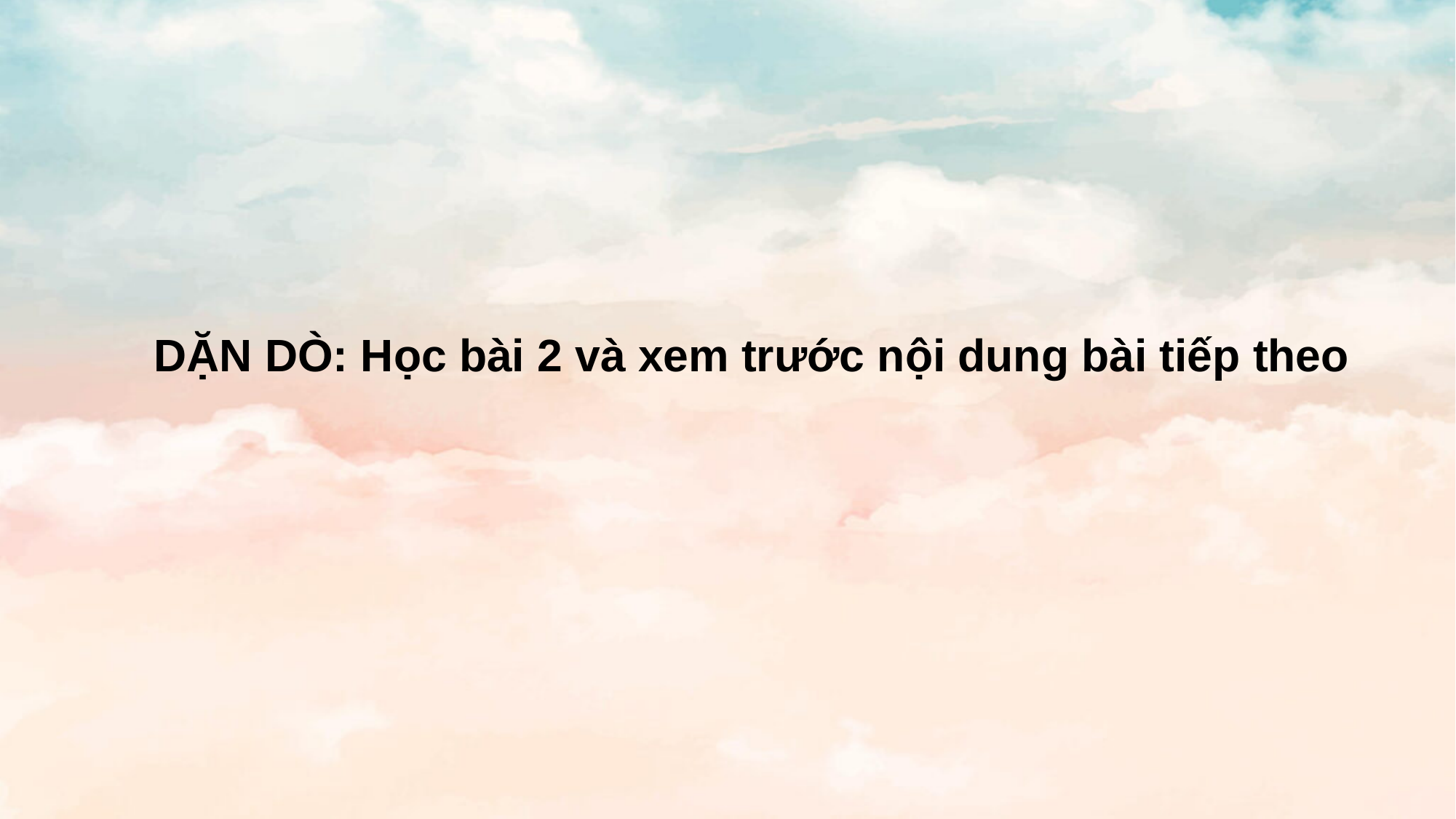

DẶN DÒ: Học bài 2 và xem trước nội dung bài tiếp theo